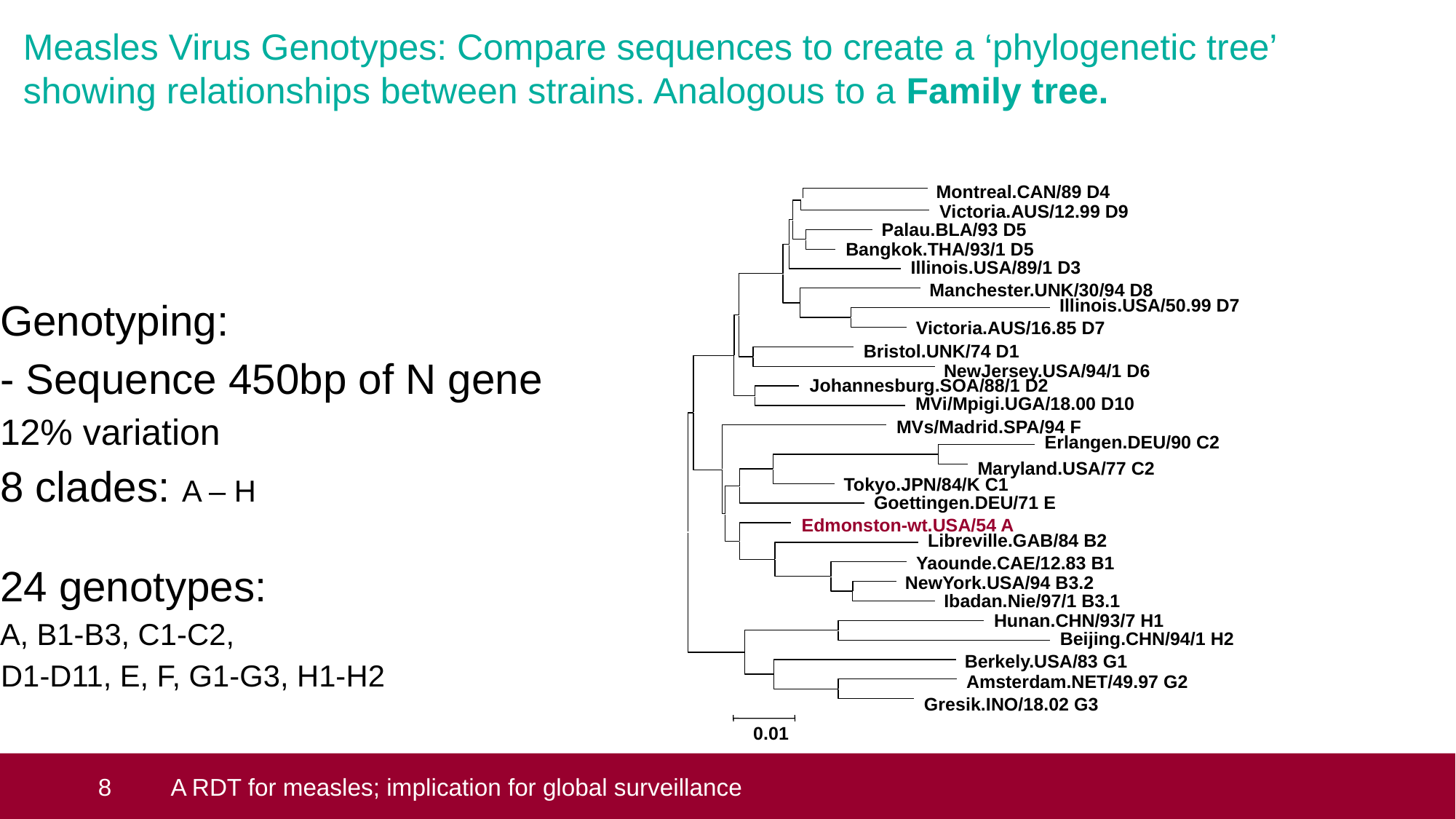

# Measles Virus Genotypes: Compare sequences to create a ‘phylogenetic tree’ showing relationships between strains. Analogous to a Family tree.
 Montreal.CAN/89 D4
 Victoria.AUS/12.99 D9
 Palau.BLA/93 D5
 Bangkok.THA/93/1 D5
 Illinois.USA/89/1 D3
 Manchester.UNK/30/94 D8
 Illinois.USA/50.99 D7
 Victoria.AUS/16.85 D7
 Bristol.UNK/74 D1
 NewJersey.USA/94/1 D6
 Johannesburg.SOA/88/1 D2
 MVi/Mpigi.UGA/18.00 D10
 MVs/Madrid.SPA/94 F
 Erlangen.DEU/90 C2
 Maryland.USA/77 C2
 Tokyo.JPN/84/K C1
 Goettingen.DEU/71 E
 Edmonston-wt.USA/54 A
 Libreville.GAB/84 B2
 Yaounde.CAE/12.83 B1
 NewYork.USA/94 B3.2
 Ibadan.Nie/97/1 B3.1
 Hunan.CHN/93/7 H1
 Beijing.CHN/94/1 H2
 Berkely.USA/83 G1
 Amsterdam.NET/49.97 G2
 Gresik.INO/18.02 G3

0.01
Genotyping:
- Sequence 450bp of N gene
12% variation
8 clades: A – H

24 genotypes:
A, B1-B3, C1-C2,
D1-D11, E, F, G1-G3, H1-H2
8
  8
A RDT for measles; implication for global surveillance